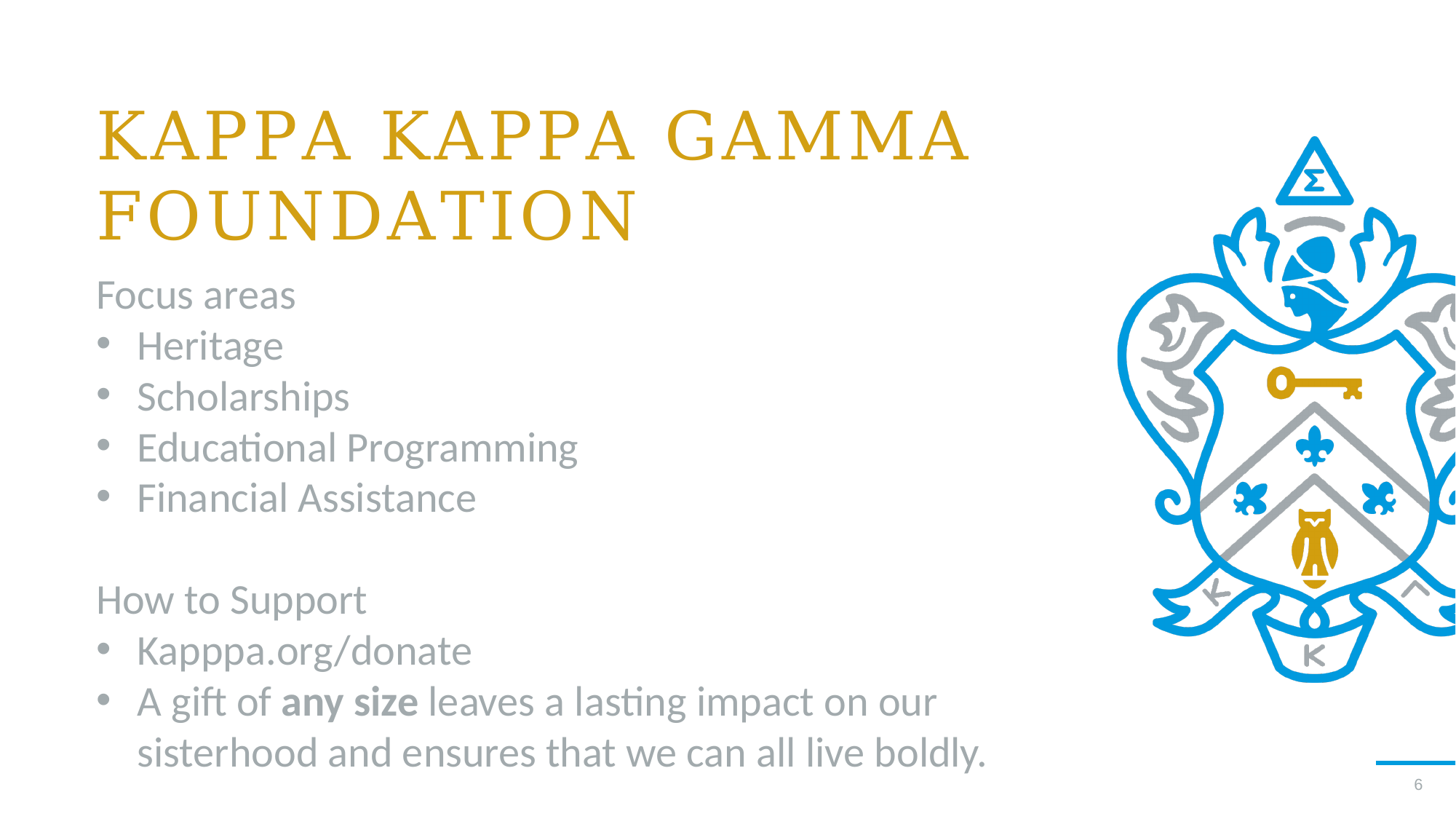

KAPPA KAPPA GAMMA FOUNDATION
Focus areas
Heritage
Scholarships
Educational Programming
Financial Assistance

How to Support
Kapppa.org/donate
A gift of any size leaves a lasting impact on our sisterhood and ensures that we can all live boldly.